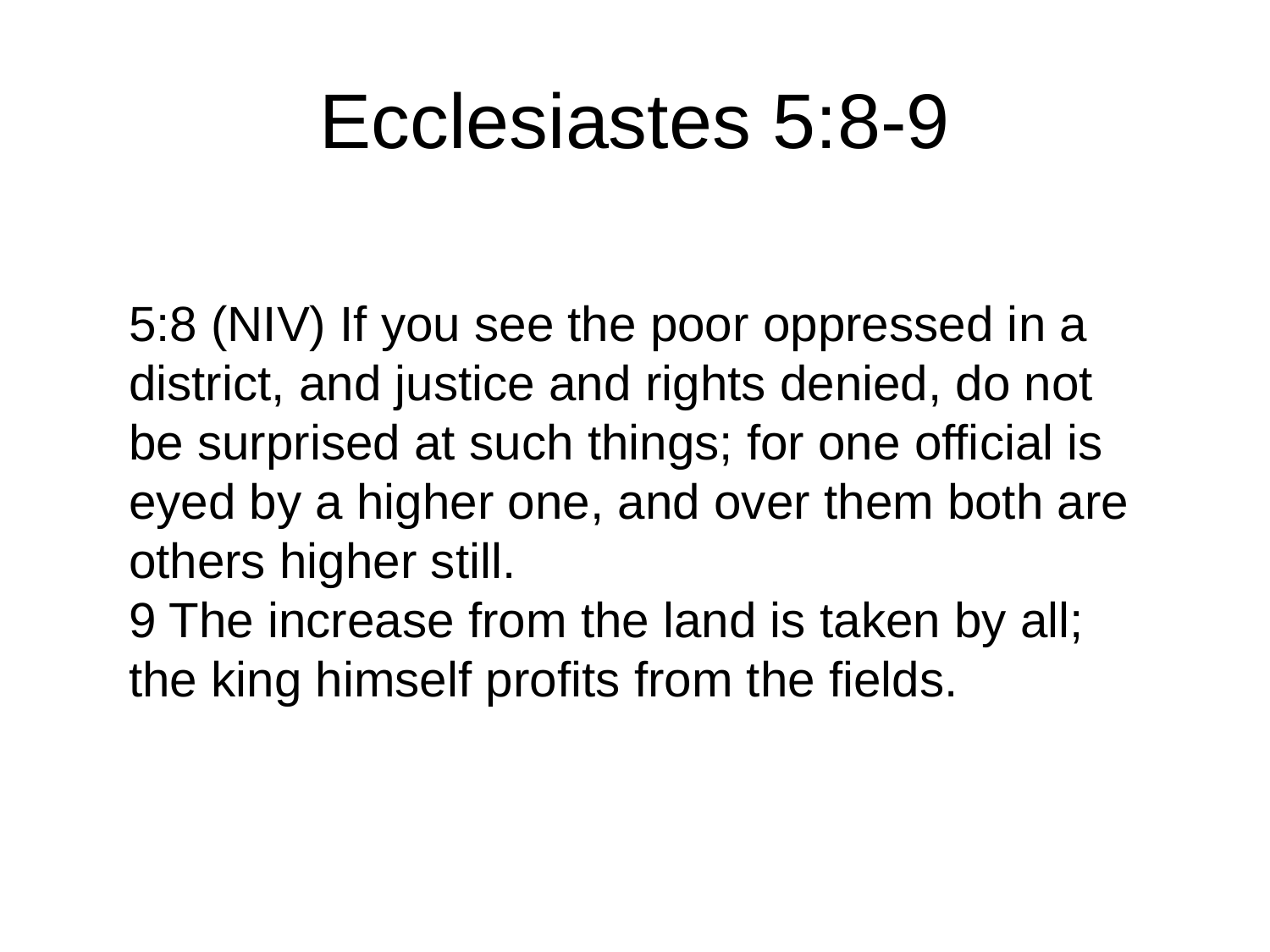

# Ecclesiastes 5:8-9
5:8 (NIV) If you see the poor oppressed in a district, and justice and rights denied, do not be surprised at such things; for one official is eyed by a higher one, and over them both are others higher still.
9 The increase from the land is taken by all; the king himself profits from the fields.